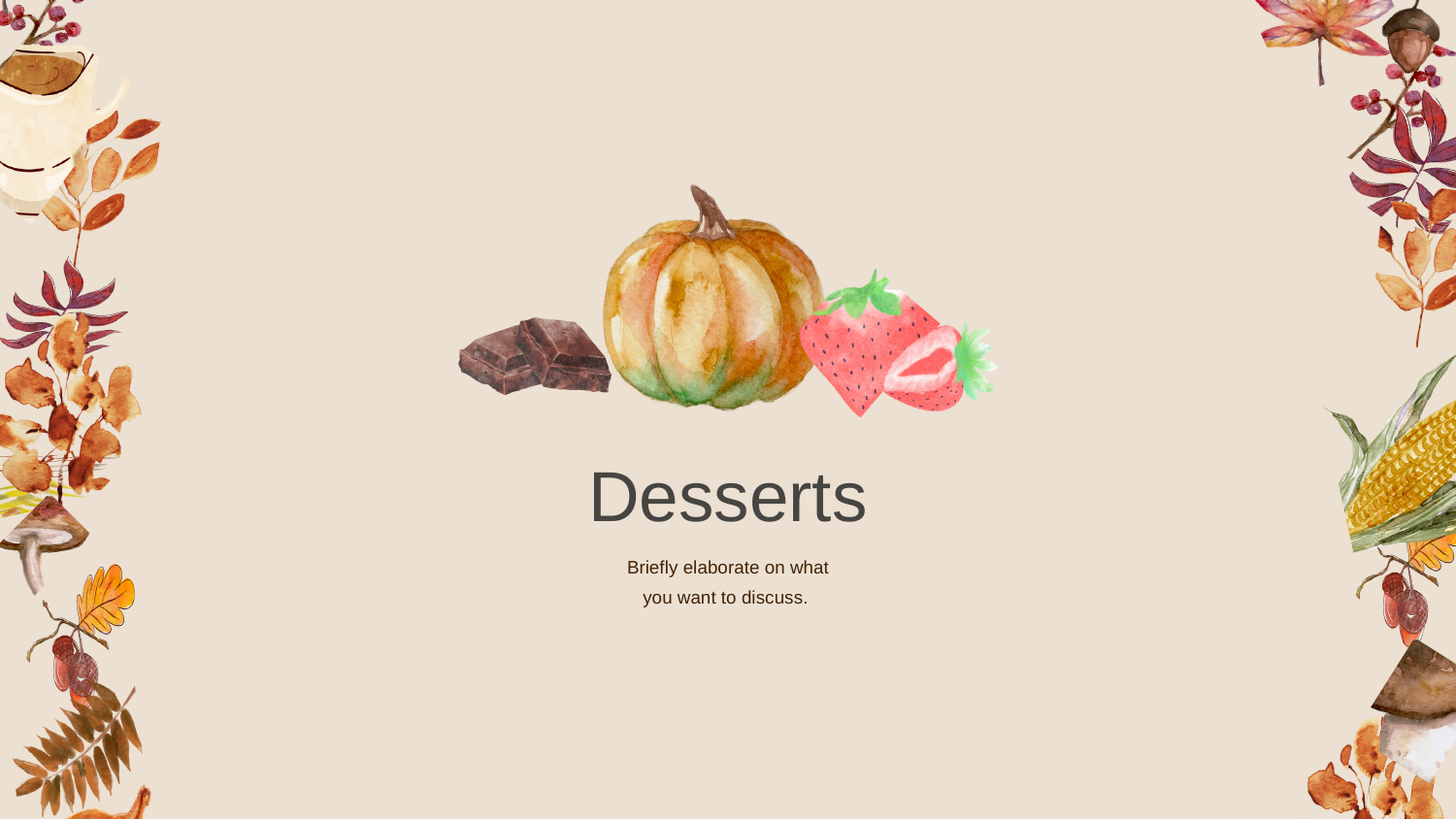

Desserts

Briefly elaborate on what
you want to discuss.